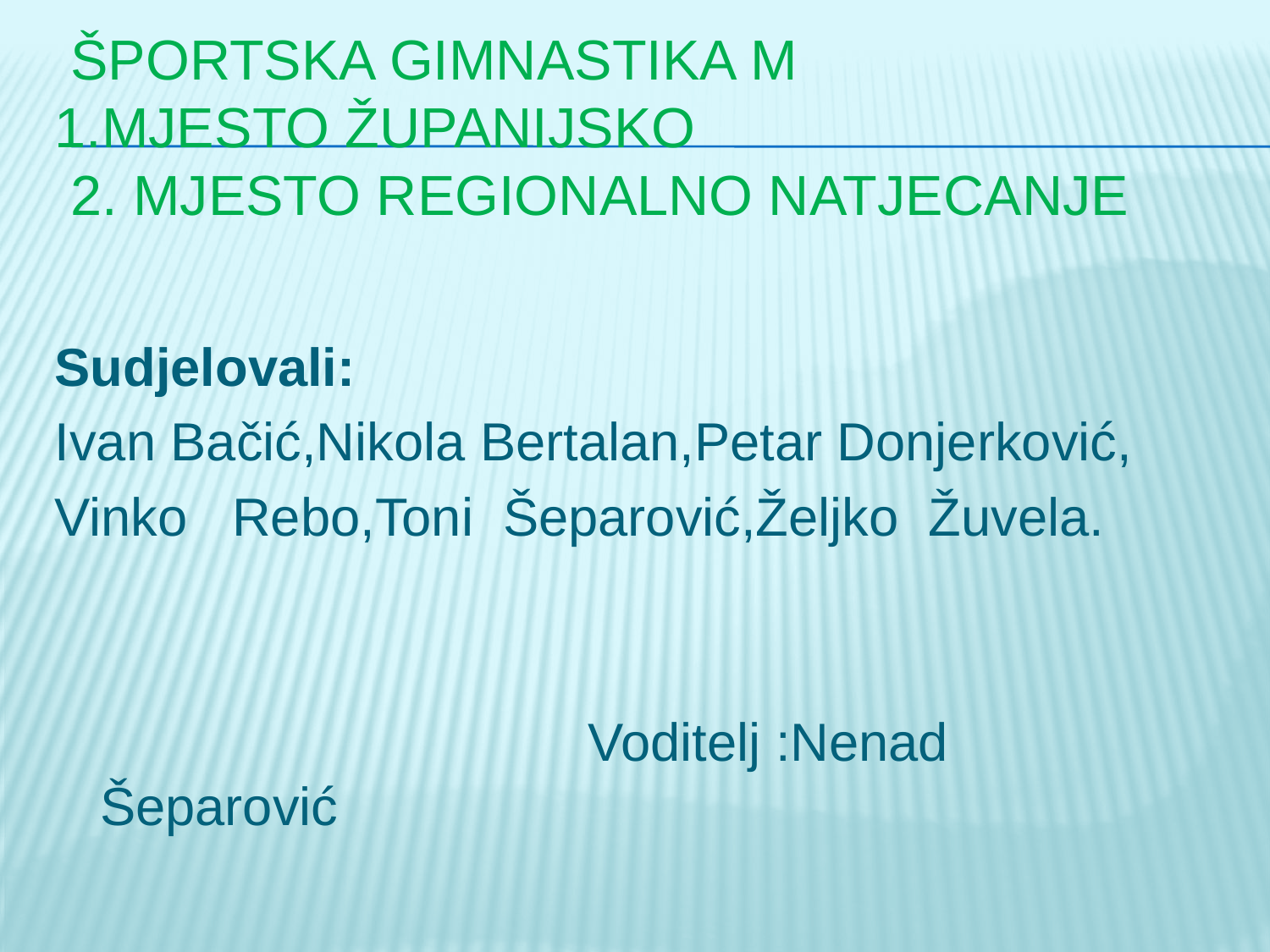

# športska gimnastika m 1.mjesto županijsko 2. mjesto regionalno natjecanje
Sudjelovali:
Ivan Bačić,Nikola Bertalan,Petar Donjerković,
Vinko   Rebo,Toni  Šeparović,Željko  Žuvela.

                                    Voditelj :Nenad Šeparović